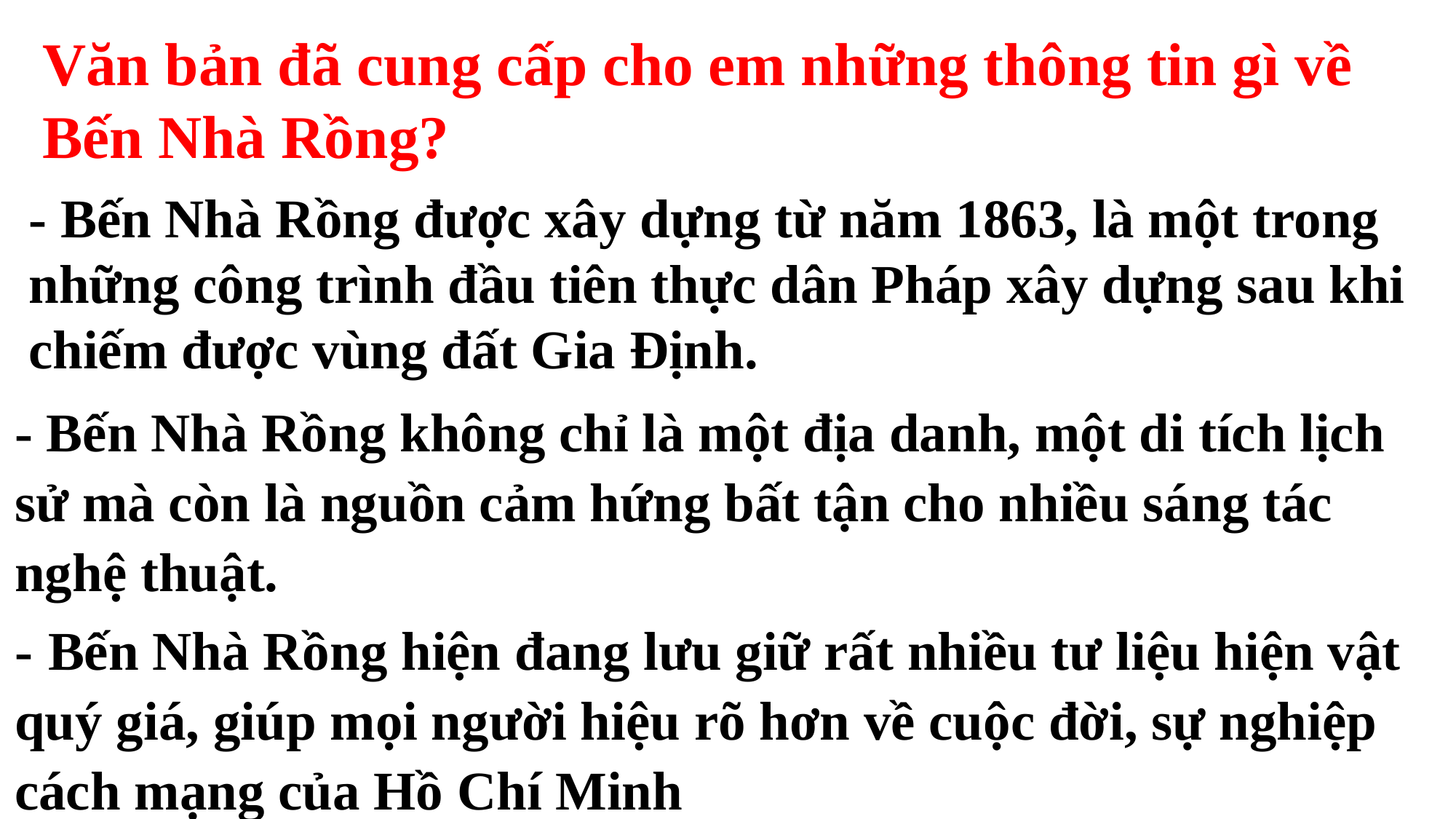

Văn bản đã cung cấp cho em những thông tin gì về Bến Nhà Rồng?
- Bến Nhà Rồng được xây dựng từ năm 1863, là một trong những công trình đầu tiên thực dân Pháp xây dựng sau khi chiếm được vùng đất Gia Định.
- Bến Nhà Rồng không chỉ là một địa danh, một di tích lịch sử mà còn là nguồn cảm hứng bất tận cho nhiều sáng tác nghệ thuật.
- Bến Nhà Rồng hiện đang lưu giữ rất nhiều tư liệu hiện vật quý giá, giúp mọi người hiệu rõ hơn về cuộc đời, sự nghiệp cách mạng của Hồ Chí Minh